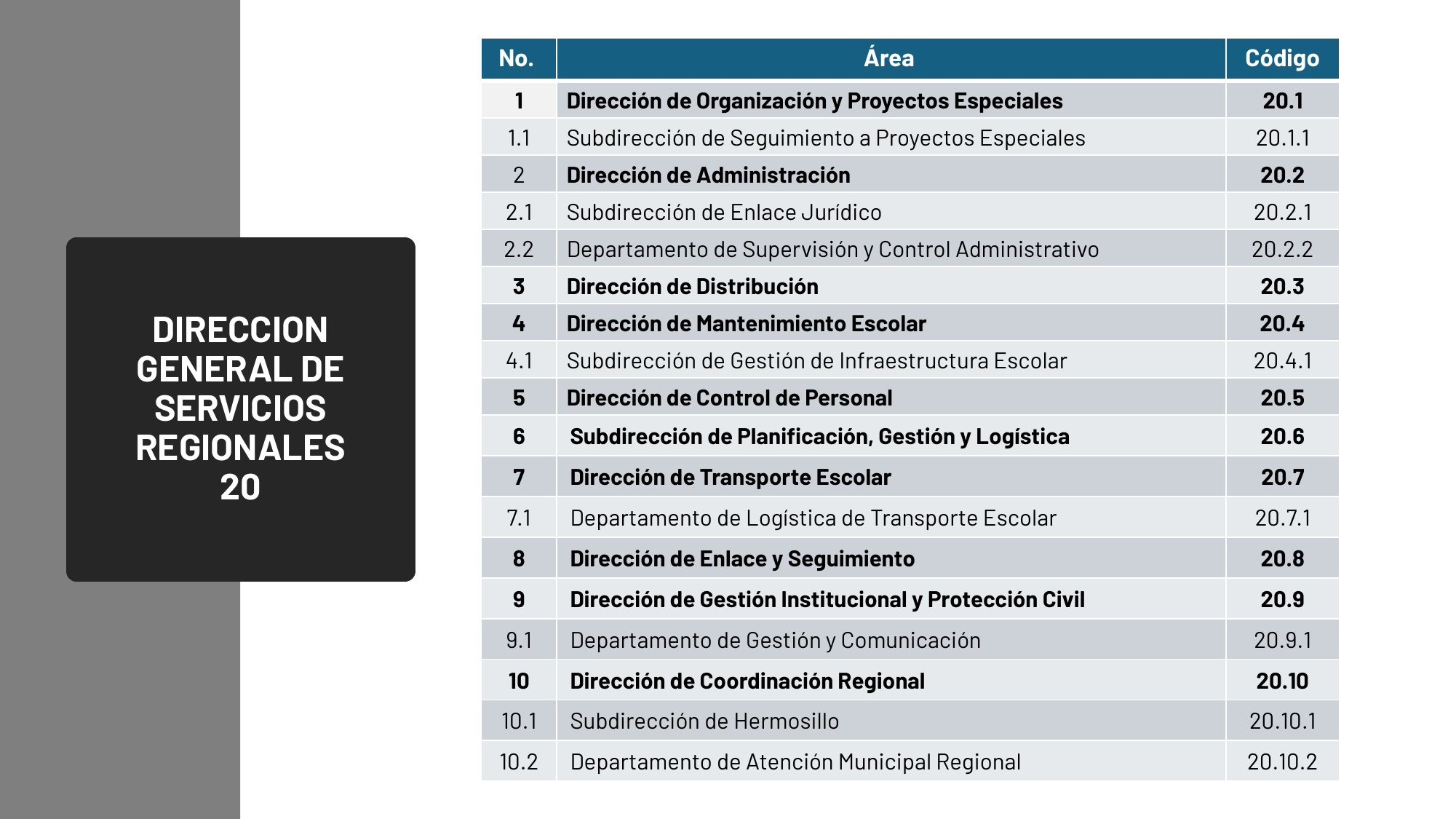

| No. | Área | Código |
| --- | --- | --- |
| 1 | Dirección de Organización y Proyectos Especiales | 20.1 |
| 1.1 | Subdirección de Seguimiento a Proyectos Especiales | 20.1.1 |
| 2 | Dirección de Administración | 20.2 |
| 2.1 | Subdirección de Enlace Jurídico | 20.2.1 |
| 2.2 | Departamento de Supervisión y Control Administrativo | 20.2.2 |
| 3 | Dirección de Distribución | 20.3 |
| 4 | Dirección de Mantenimiento Escolar | 20.4 |
| 4.1 | Subdirección de Gestión de Infraestructura Escolar | 20.4.1 |
| 5 | Dirección de Control de Personal | 20.5 |
| 6 | Subdirección de Planificación, Gestión y Logística | 20.6 |
| 7 | Dirección de Transporte Escolar | 20.7 |
| 7.1 | Departamento de Logística de Transporte Escolar | 20.7.1 |
| 8 | Dirección de Enlace y Seguimiento | 20.8 |
| 9 | Dirección de Gestión Institucional y Protección Civil | 20.9 |
| 9.1 | Departamento de Gestión y Comunicación | 20.9.1 |
| 10 | Dirección de Coordinación Regional | 20.10 |
| 10.1 | Subdirección de Hermosillo | 20.10.1 |
| 10.2 | Departamento de Atención Municipal Regional | 20.10.2 |
# DIRECCION GENERAL DE SERVICIOS REGIONALES 20